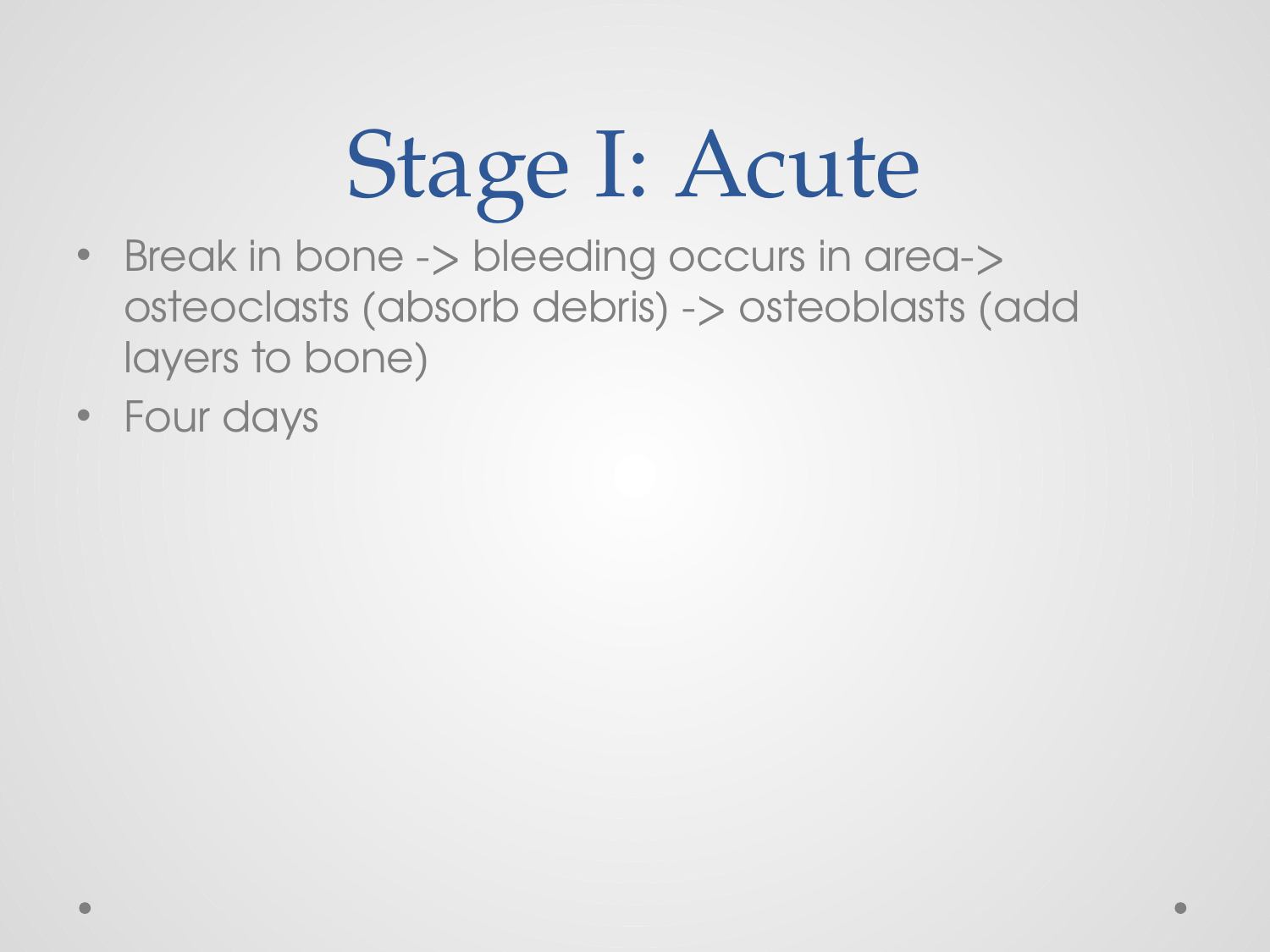

# Stage I: Acute
Break in bone -> bleeding occurs in area-> osteoclasts (absorb debris) -> osteoblasts (add layers to bone)
Four days